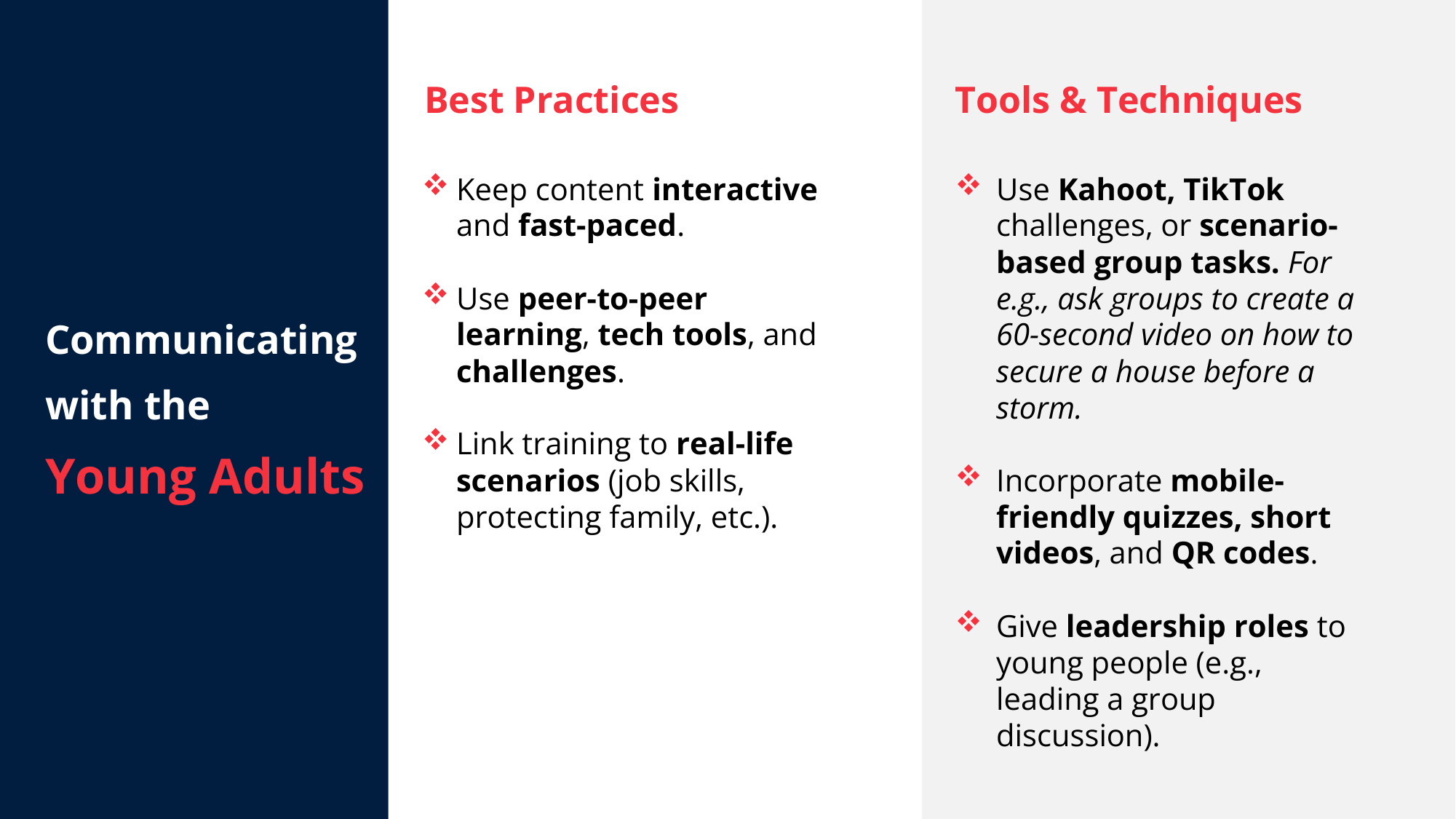

Best Practices
Tools & Techniques
Communicating
with the
Young Adults
Keep content interactive and fast-paced.

Use peer-to-peer learning, tech tools, and challenges.

Link training to real-life scenarios (job skills, protecting family, etc.).
Use Kahoot, TikTok challenges, or scenario-based group tasks. For e.g., ask groups to create a 60-second video on how to secure a house before a storm.

Incorporate mobile-friendly quizzes, short videos, and QR codes.

Give leadership roles to young people (e.g., leading a group discussion).